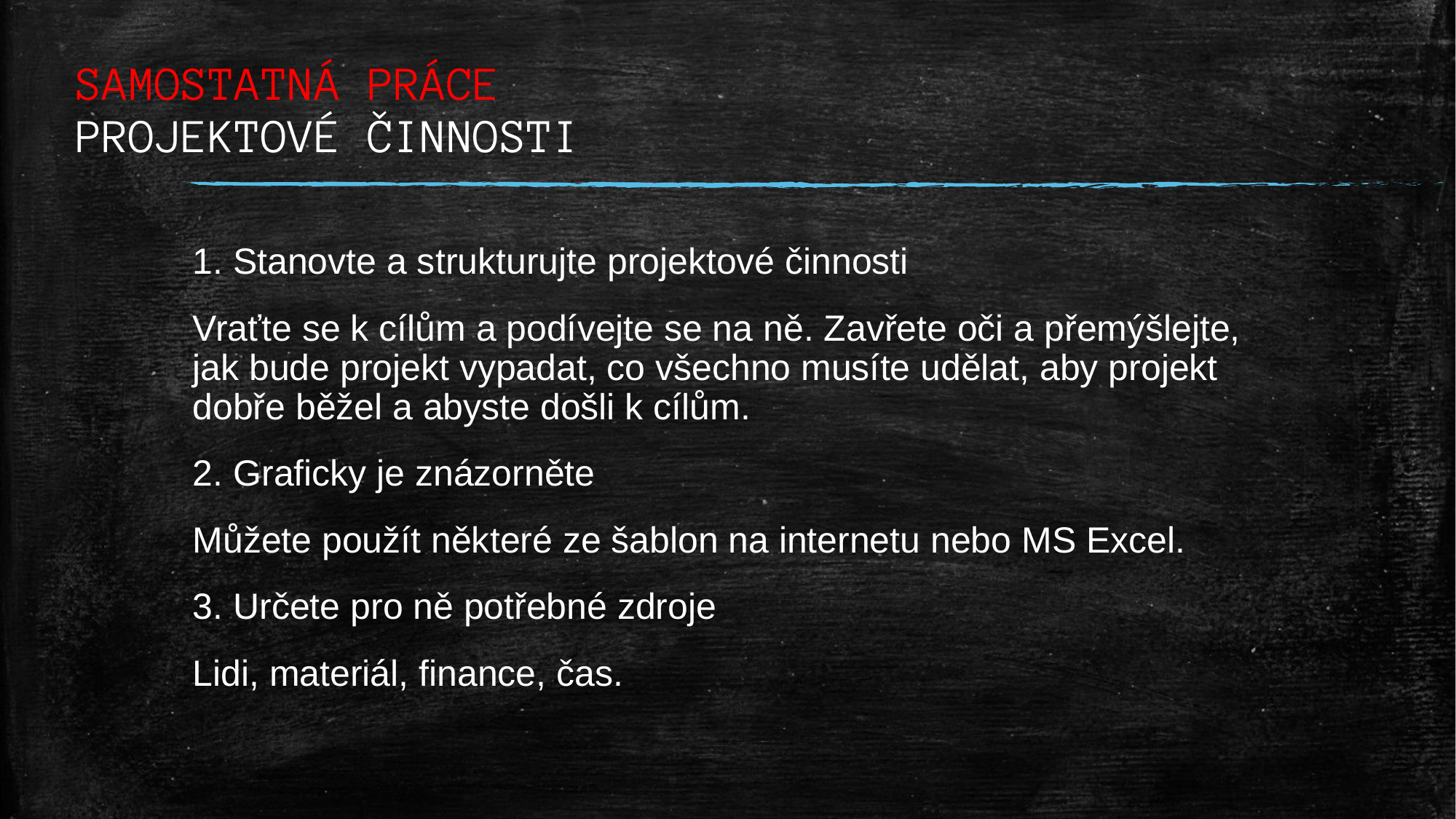

# SAMOSTATNÁ PRÁCE PROJEKTOVÉ ČINNOSTI
1. Stanovte a strukturujte projektové činnosti
Vraťte se k cílům a podívejte se na ně. Zavřete oči a přemýšlejte, jak bude projekt vypadat, co všechno musíte udělat, aby projekt dobře běžel a abyste došli k cílům.
2. Graficky je znázorněte
Můžete použít některé ze šablon na internetu nebo MS Excel.
3. Určete pro ně potřebné zdroje
Lidi, materiál, finance, čas.